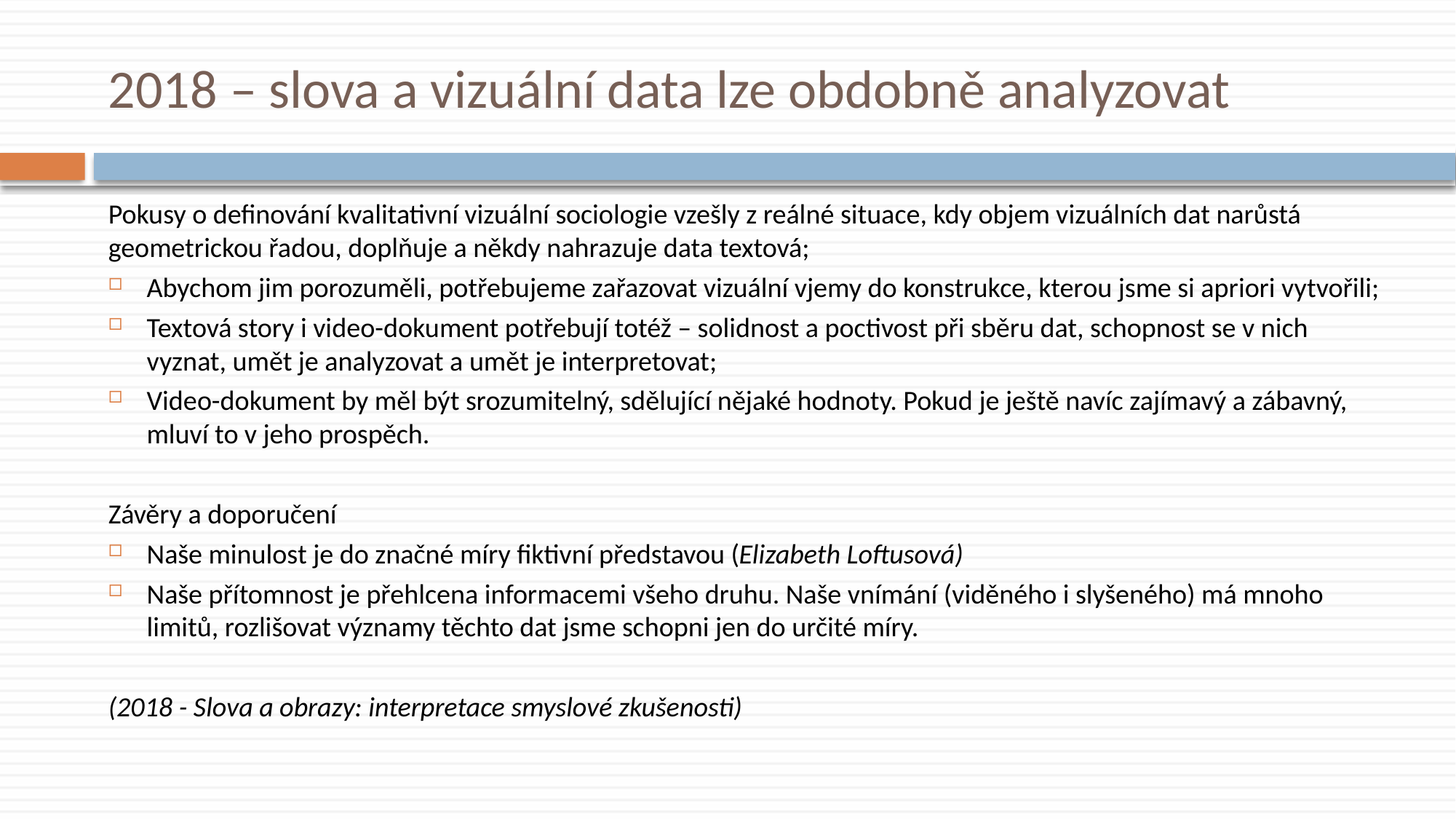

# 2018 – slova a vizuální data lze obdobně analyzovat
Pokusy o definování kvalitativní vizuální sociologie vzešly z reálné situace, kdy objem vizuálních dat narůstá geometrickou řadou, doplňuje a někdy nahrazuje data textová;
Abychom jim porozuměli, potřebujeme zařazovat vizuální vjemy do konstrukce, kterou jsme si apriori vytvořili;
Textová story i video-dokument potřebují totéž – solidnost a poctivost při sběru dat, schopnost se v nich vyznat, umět je analyzovat a umět je interpretovat;
Video-dokument by měl být srozumitelný, sdělující nějaké hodnoty. Pokud je ještě navíc zajímavý a zábavný, mluví to v jeho prospěch.

Závěry a doporučení
Naše minulost je do značné míry fiktivní představou (Elizabeth Loftusová)
Naše přítomnost je přehlcena informacemi všeho druhu. Naše vnímání (viděného i slyšeného) má mnoho limitů, rozlišovat významy těchto dat jsme schopni jen do určité míry.

(2018 - Slova a obrazy: interpretace smyslové zkušenosti)